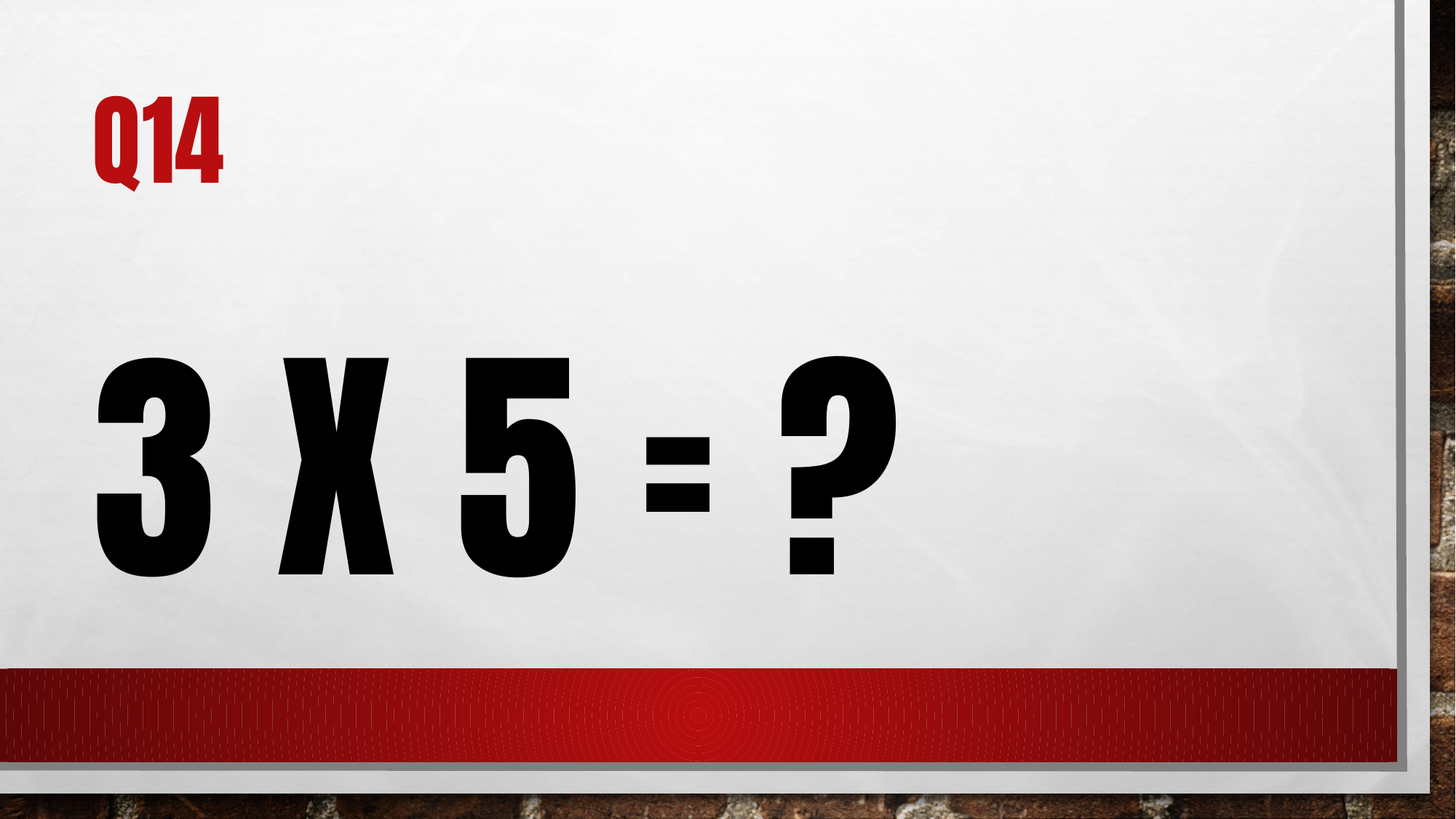

# Q14
3 x 5 = ?